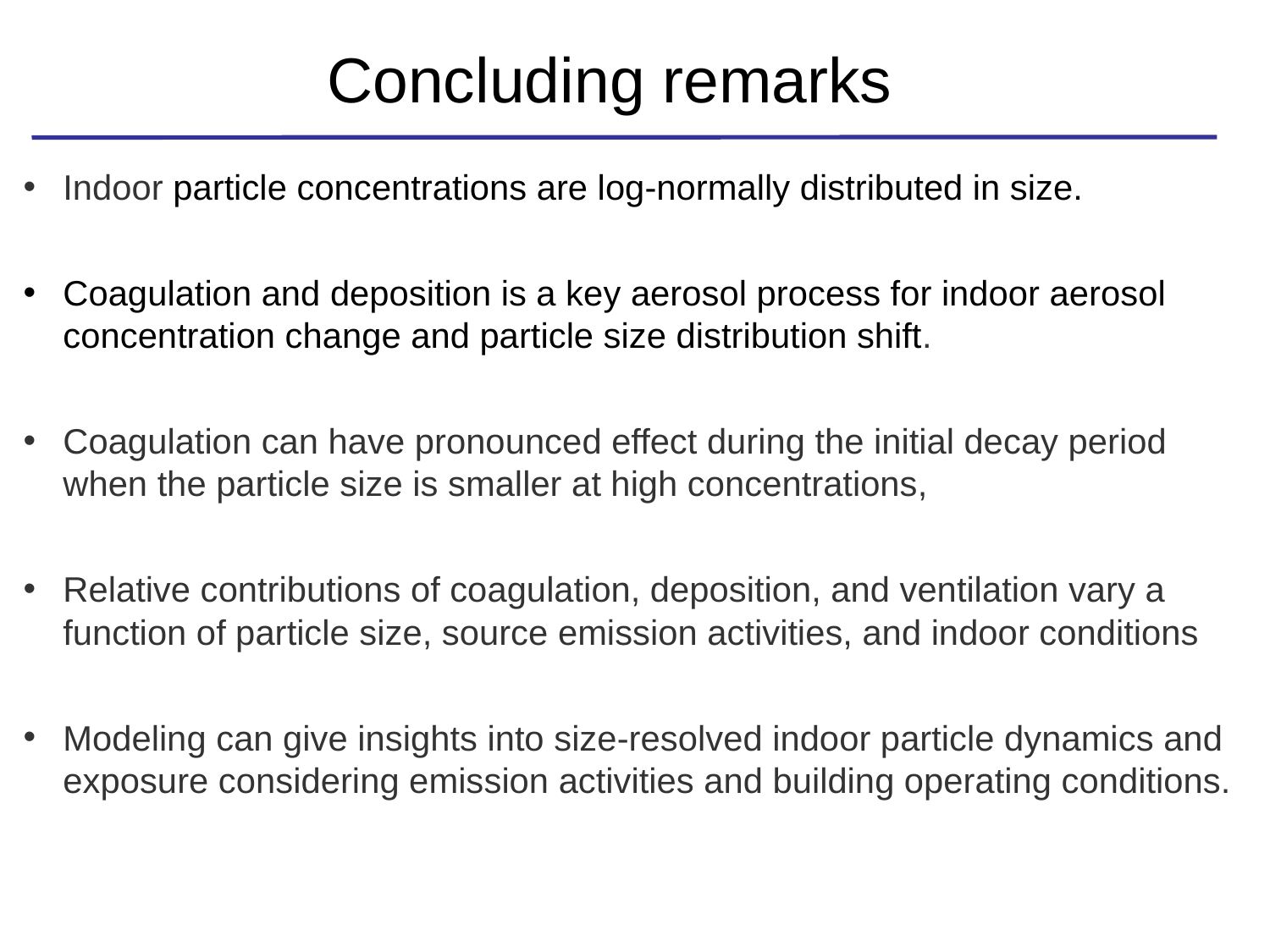

# Concluding remarks
Indoor particle concentrations are log-normally distributed in size.

Coagulation and deposition is a key aerosol process for indoor aerosol concentration change and particle size distribution shift.

Coagulation can have pronounced effect during the initial decay period when the particle size is smaller at high concentrations,

Relative contributions of coagulation, deposition, and ventilation vary a function of particle size, source emission activities, and indoor conditions

Modeling can give insights into size-resolved indoor particle dynamics and exposure considering emission activities and building operating conditions.